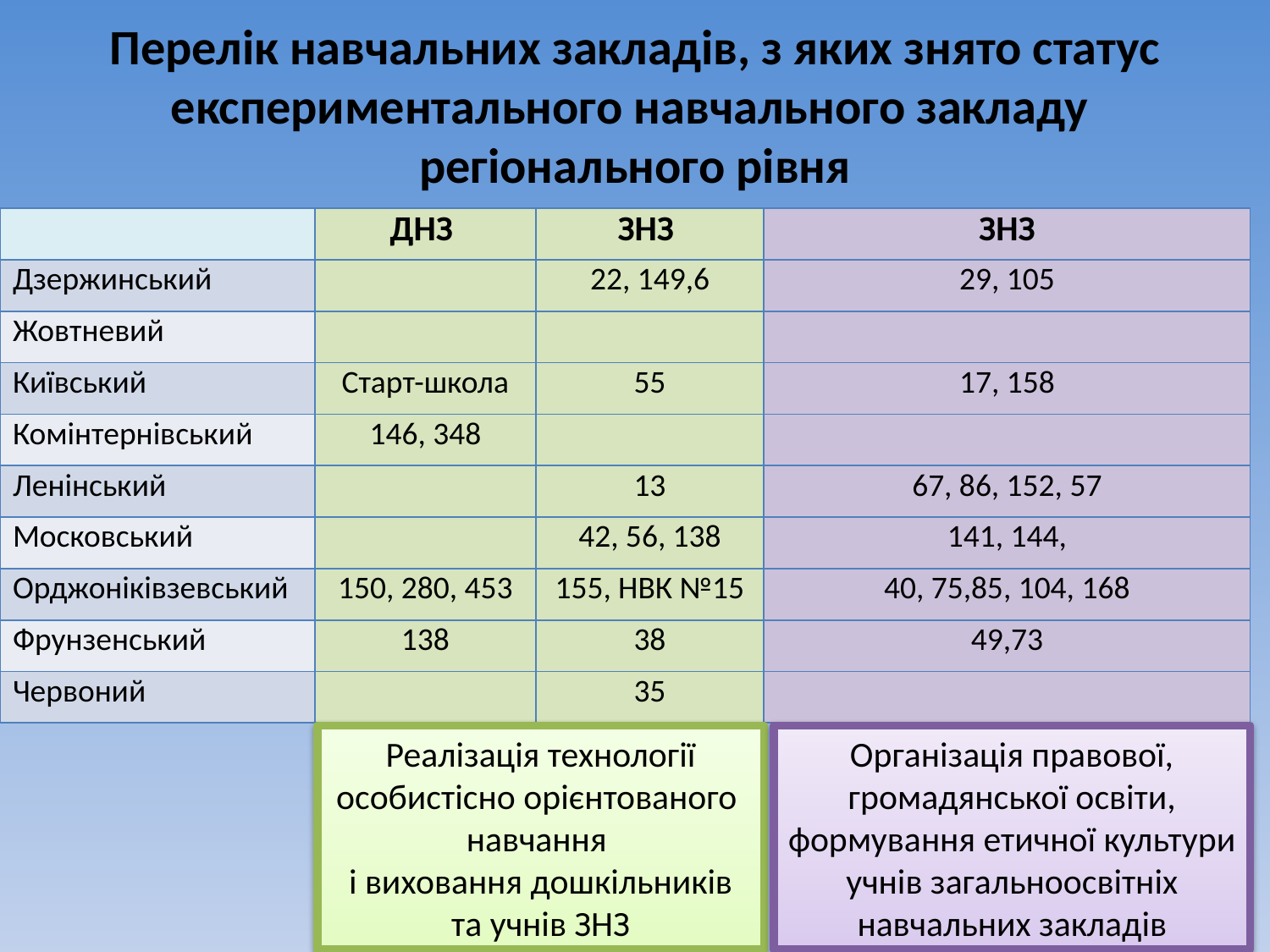

# Перелік навчальних закладів, з яких знято статус експериментального навчального закладу регіонального рівня
|  | ДНЗ | ЗНЗ | ЗНЗ |
| --- | --- | --- | --- |
| Дзержинський |  | 22, 149,6 | 29, 105 |
| Жовтневий |  |  |  |
| Київський | Старт-школа | 55 | 17, 158 |
| Комінтернівський | 146, 348 |  |  |
| Ленінський |  | 13 | 67, 86, 152, 57 |
| Московський |  | 42, 56, 138 | 141, 144, |
| Орджоніківзевський | 150, 280, 453 | 155, НВК №15 | 40, 75,85, 104, 168 |
| Фрунзенський | 138 | 38 | 49,73 |
| Червоний |  | 35 |  |
Реалізація технології особистісно орієнтованого  навчання
і виховання дошкільників та учнів ЗНЗ
Організація правової, громадянської освіти, формування етичної культури учнів загальноосвітніх навчальних закладів